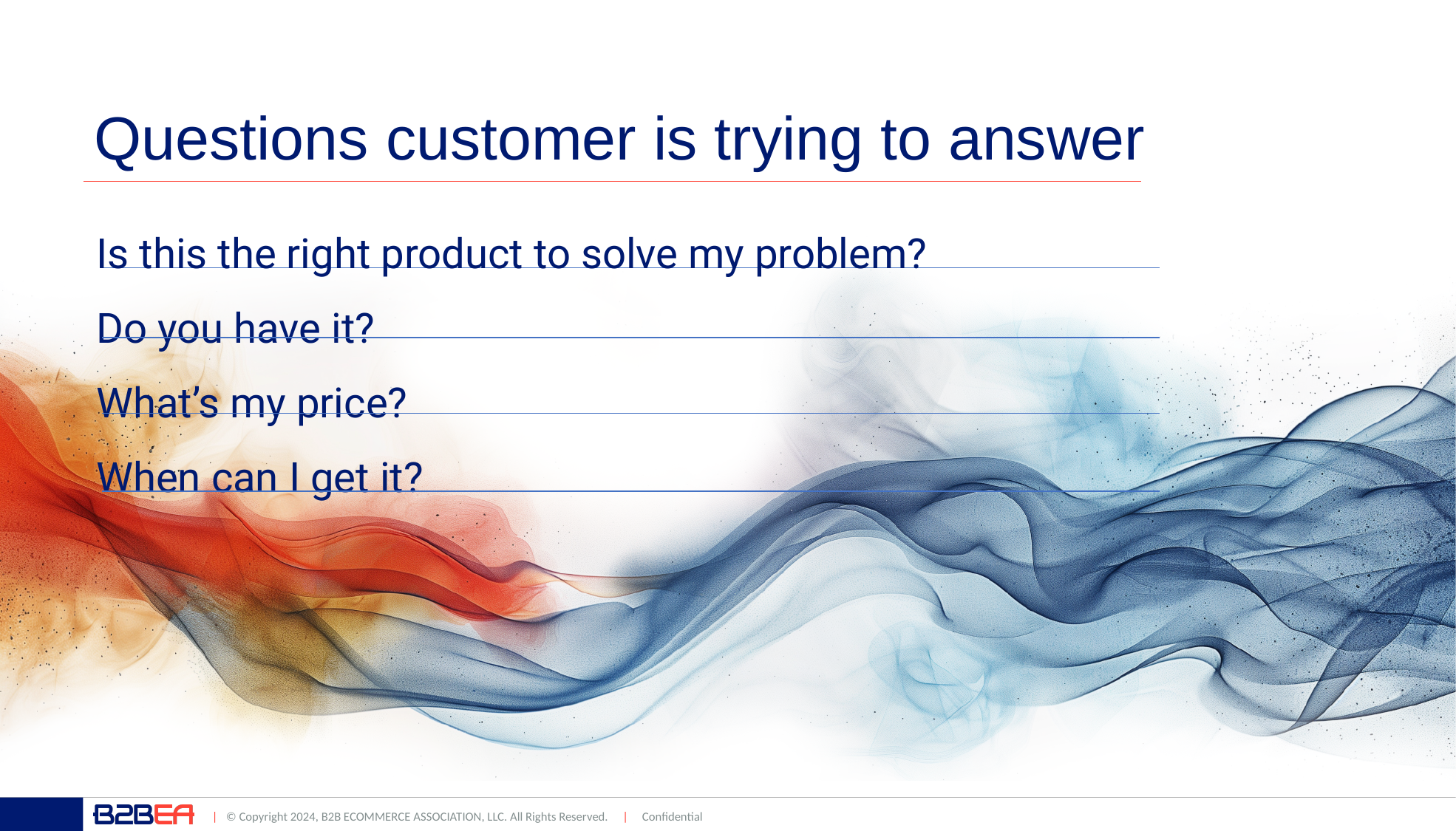

# Questions customer is trying to answer
Is this the right product to solve my problem?
Do you have it?
What’s my price?
When can I get it?